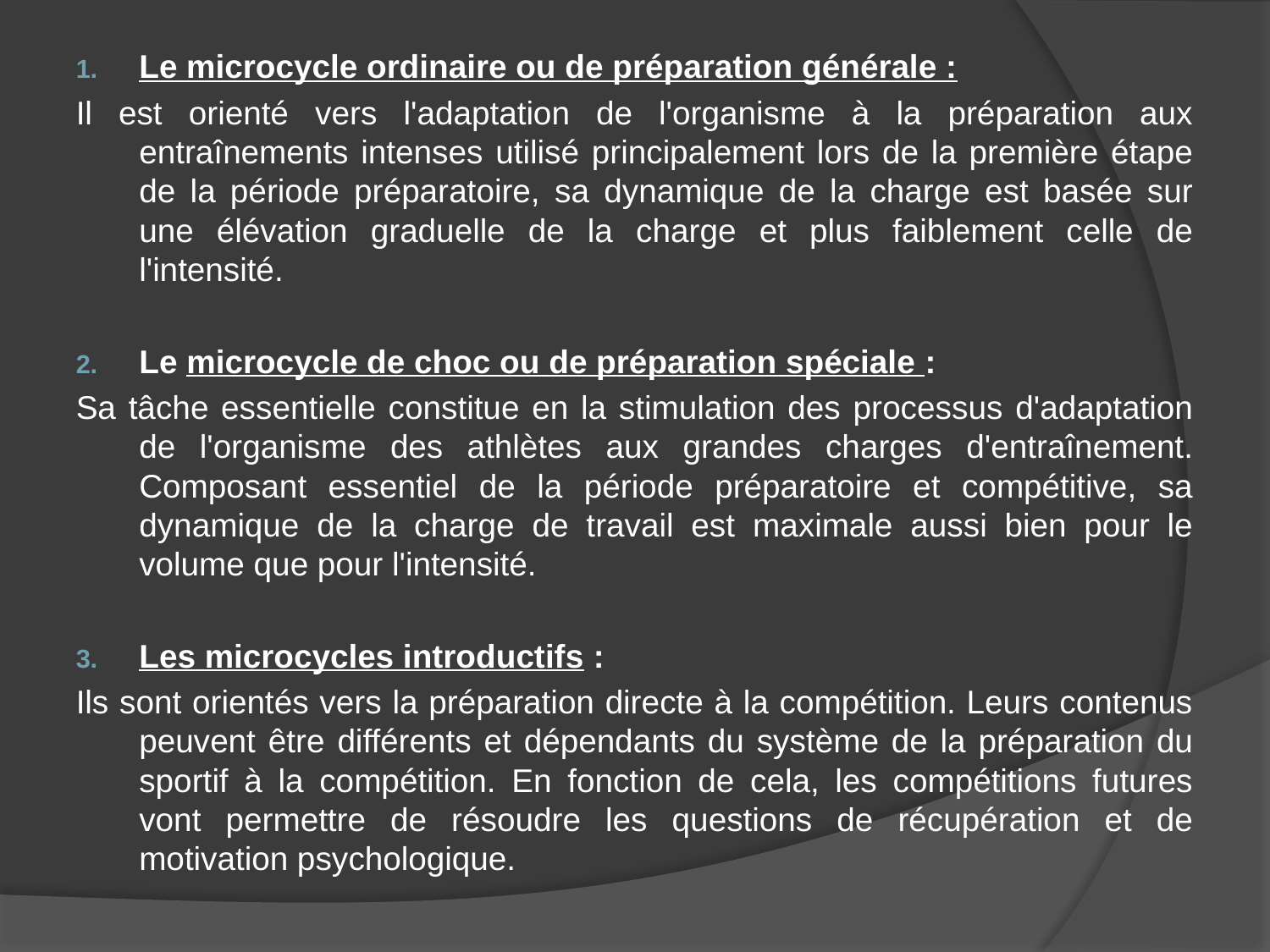

Le microcycle ordinaire ou de préparation générale :
Il est orienté vers l'adaptation de l'organisme à la préparation aux entraînements intenses utilisé principalement lors de la première étape de la période préparatoire, sa dynamique de la charge est basée sur une élévation graduelle de la charge et plus faiblement celle de l'intensité.

Le microcycle de choc ou de préparation spéciale :
Sa tâche essentielle constitue en la stimulation des processus d'adaptation de l'organisme des athlètes aux grandes charges d'entraînement. Composant essentiel de la période préparatoire et compétitive, sa dynamique de la charge de travail est maximale aussi bien pour le volume que pour l'intensité.

Les microcycles introductifs :
Ils sont orientés vers la préparation directe à la compétition. Leurs contenus peuvent être différents et dépendants du système de la préparation du sportif à la compétition. En fonction de cela, les compétitions futures vont permettre de résoudre les questions de récupération et de motivation psychologique.